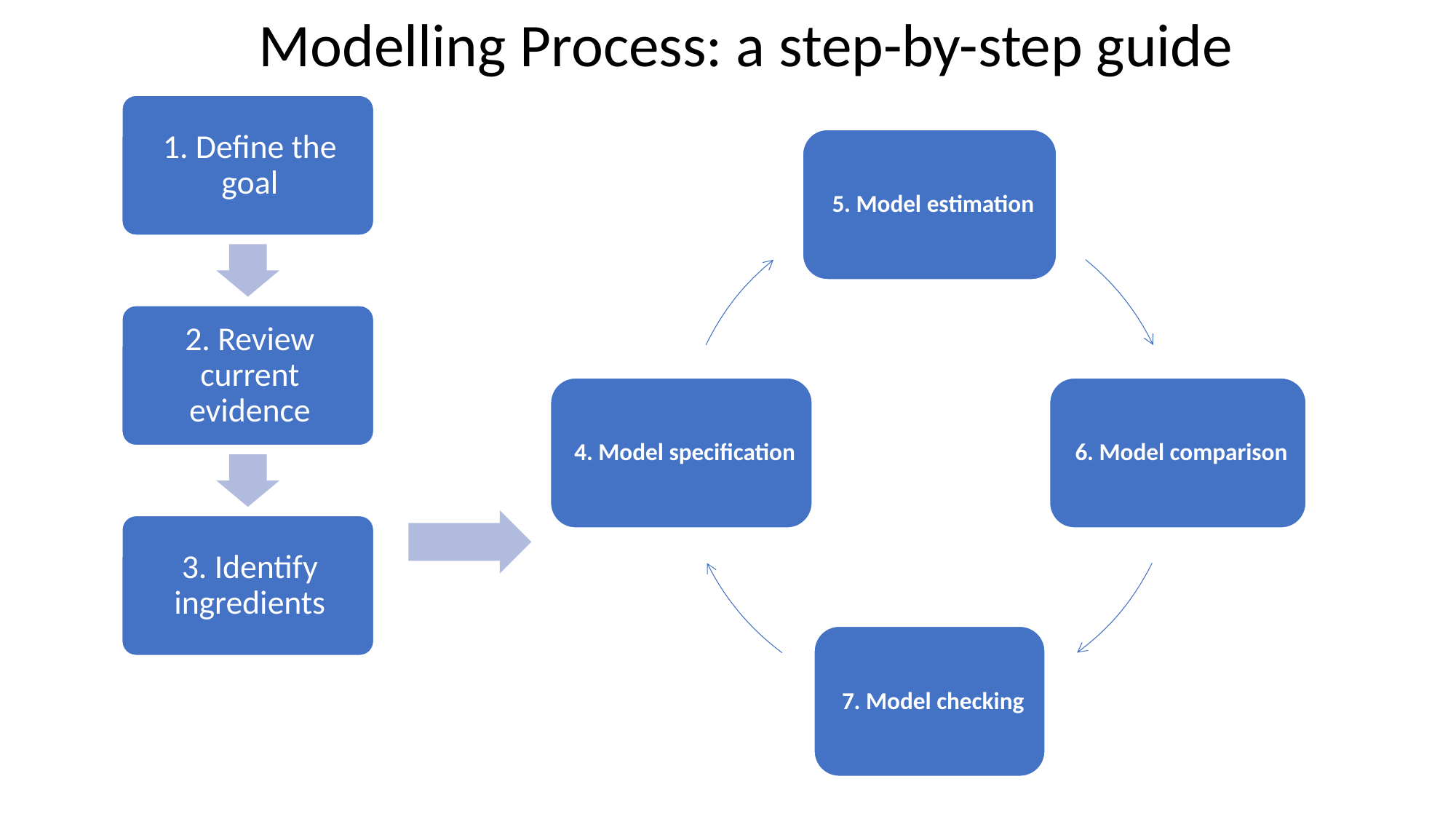

Modelling Process: a step-by-step guide
1. Define the goal

2. Review current evidence

3. Identify ingredients
5. Model estimation
6. Model comparison
7. Model checking
4. Model specification